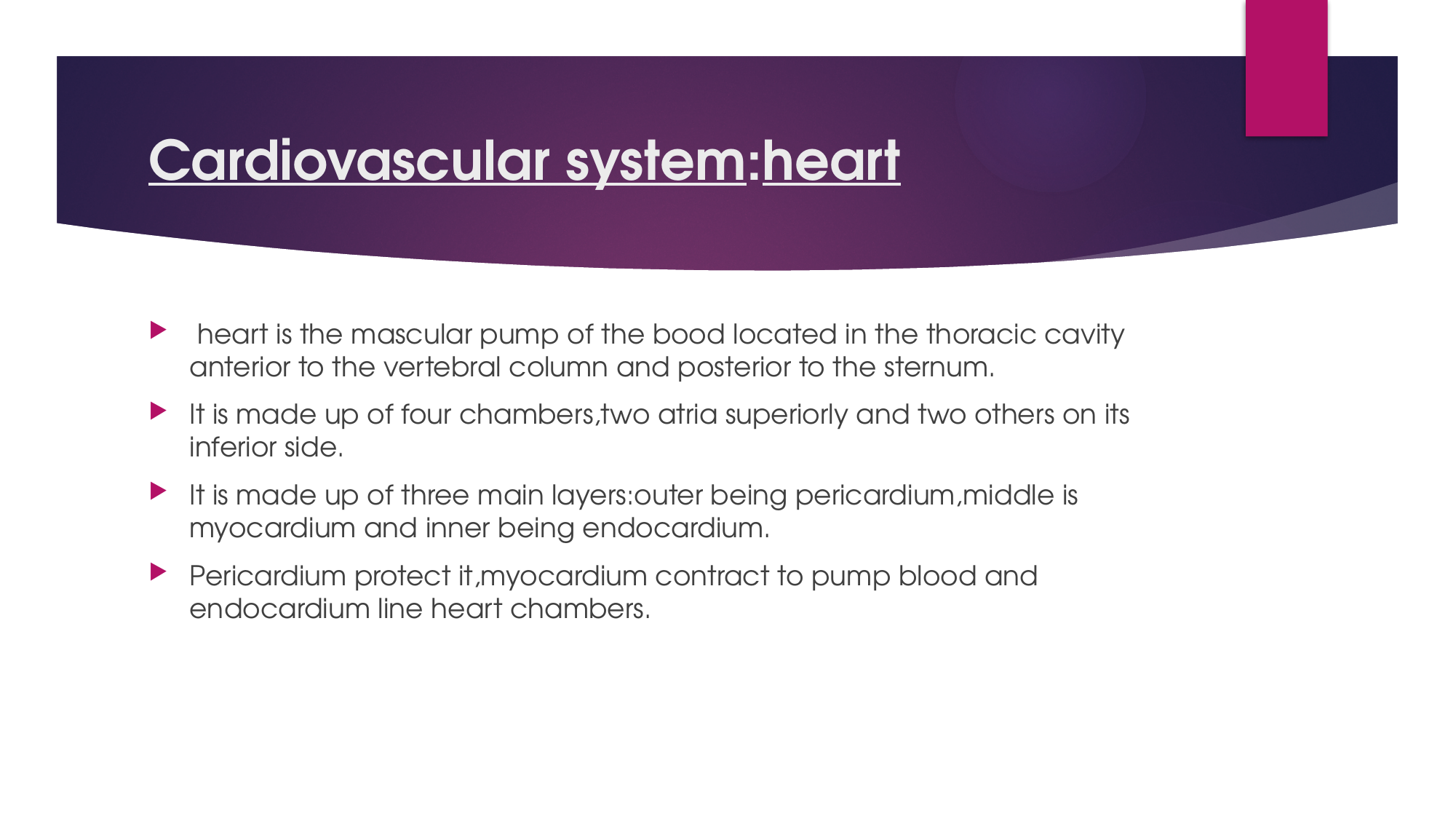

# Cardiovascular system:heart
 heart is the mascular pump of the bood located in the thoracic cavity anterior to the vertebral column and posterior to the sternum.
It is made up of four chambers,two atria superiorly and two others on its inferior side.
It is made up of three main layers:outer being pericardium,middle is myocardium and inner being endocardium.
Pericardium protect it,myocardium contract to pump blood and endocardium line heart chambers.